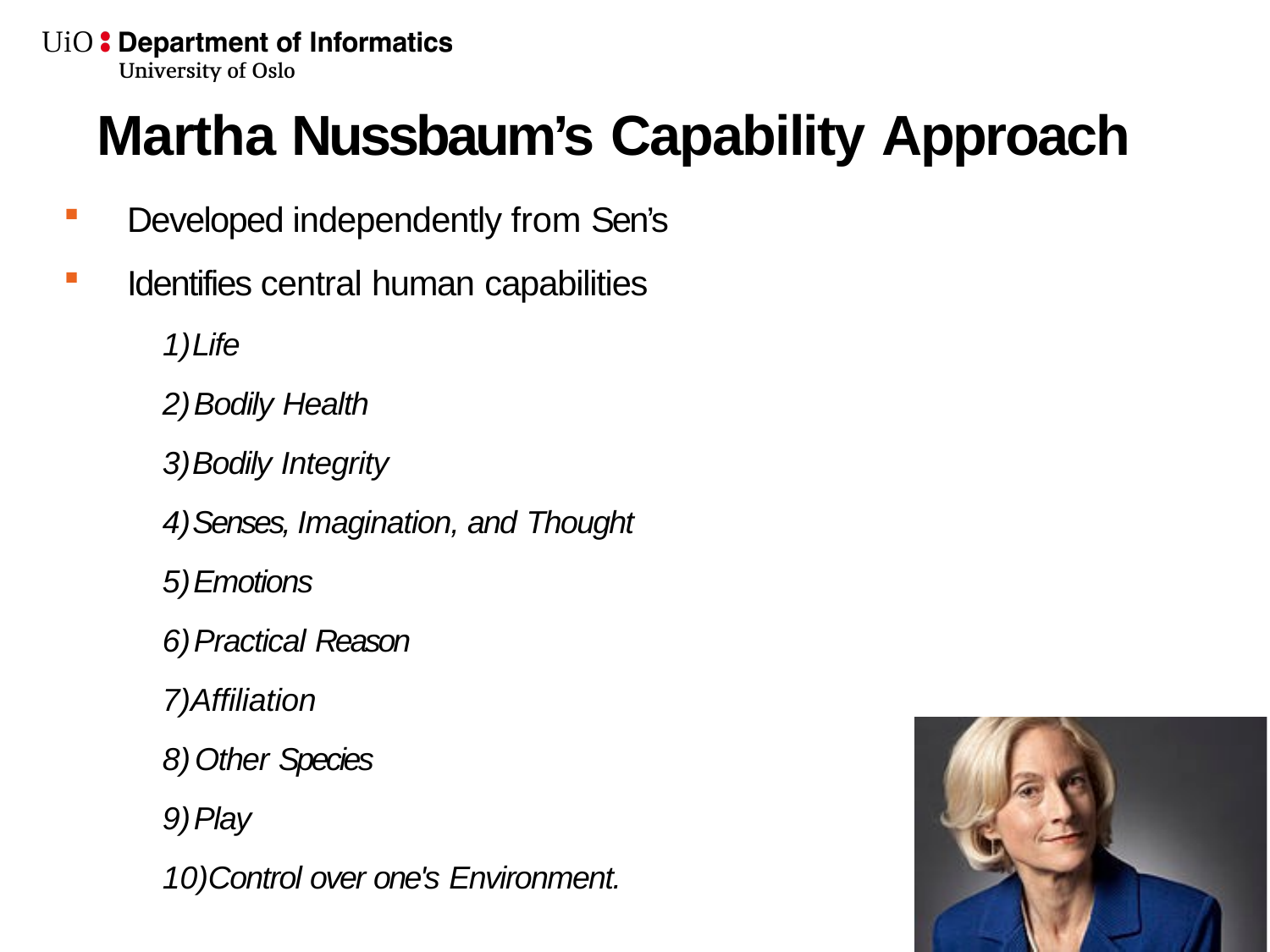

# Martha Nussbaum’s Capability Approach
Developed independently from Sen’s
Identifies central human capabilities
Life
Bodily Health
Bodily Integrity
Senses, Imagination, and Thought
Emotions
Practical Reason
Affiliation
Other Species
Play
Control over one's Environment.